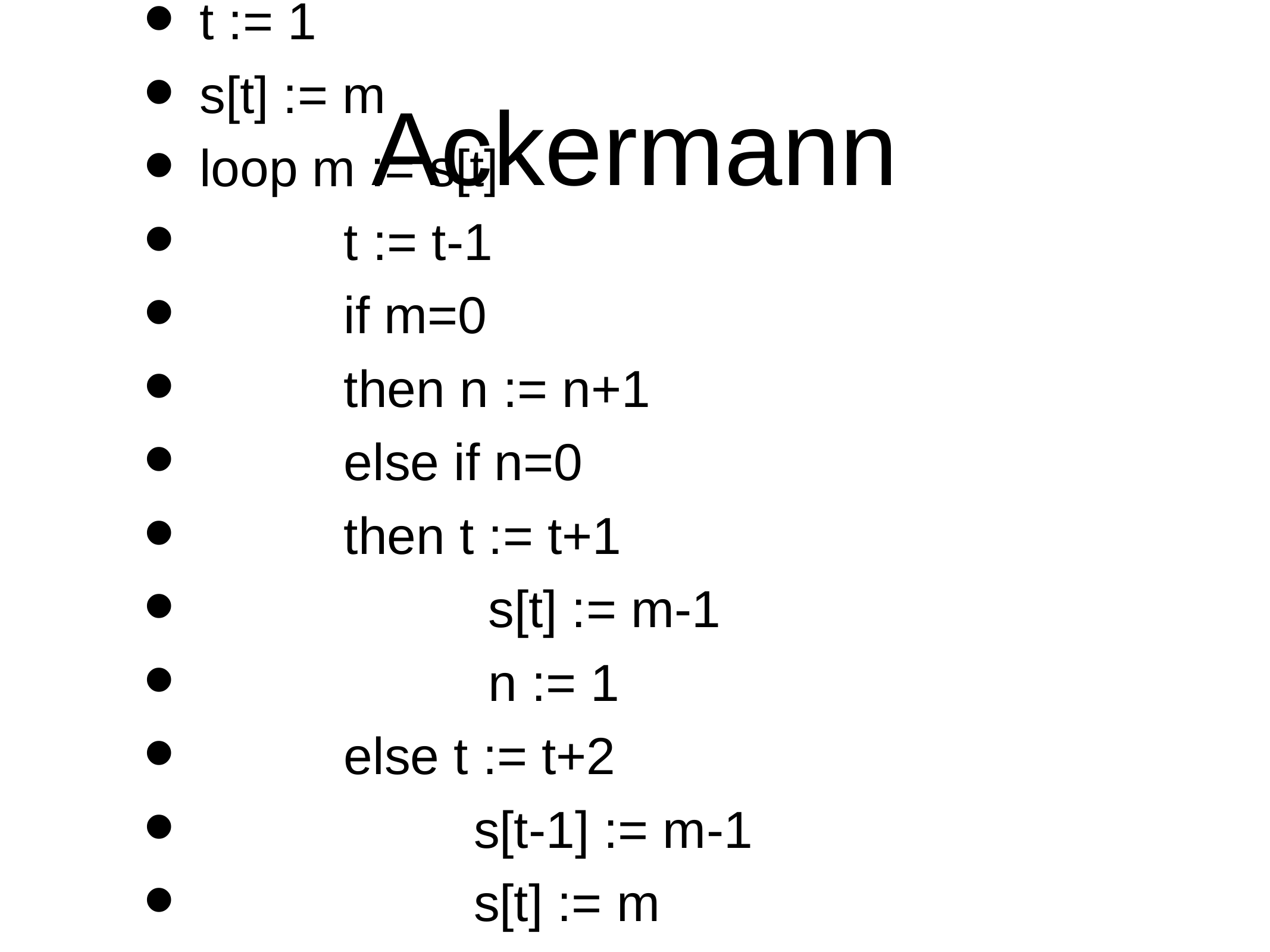

# Ackermann
t := 1
s[t] := m
loop m := s[t]
          t := t-1
          if m=0
          then n := n+1
          else if n=0
          then t := t+1
                    s[t] := m-1
                    n := 1
          else t := t+2
                   s[t-1] := m-1
                   s[t] := m
                   n := n-1
          until t=0